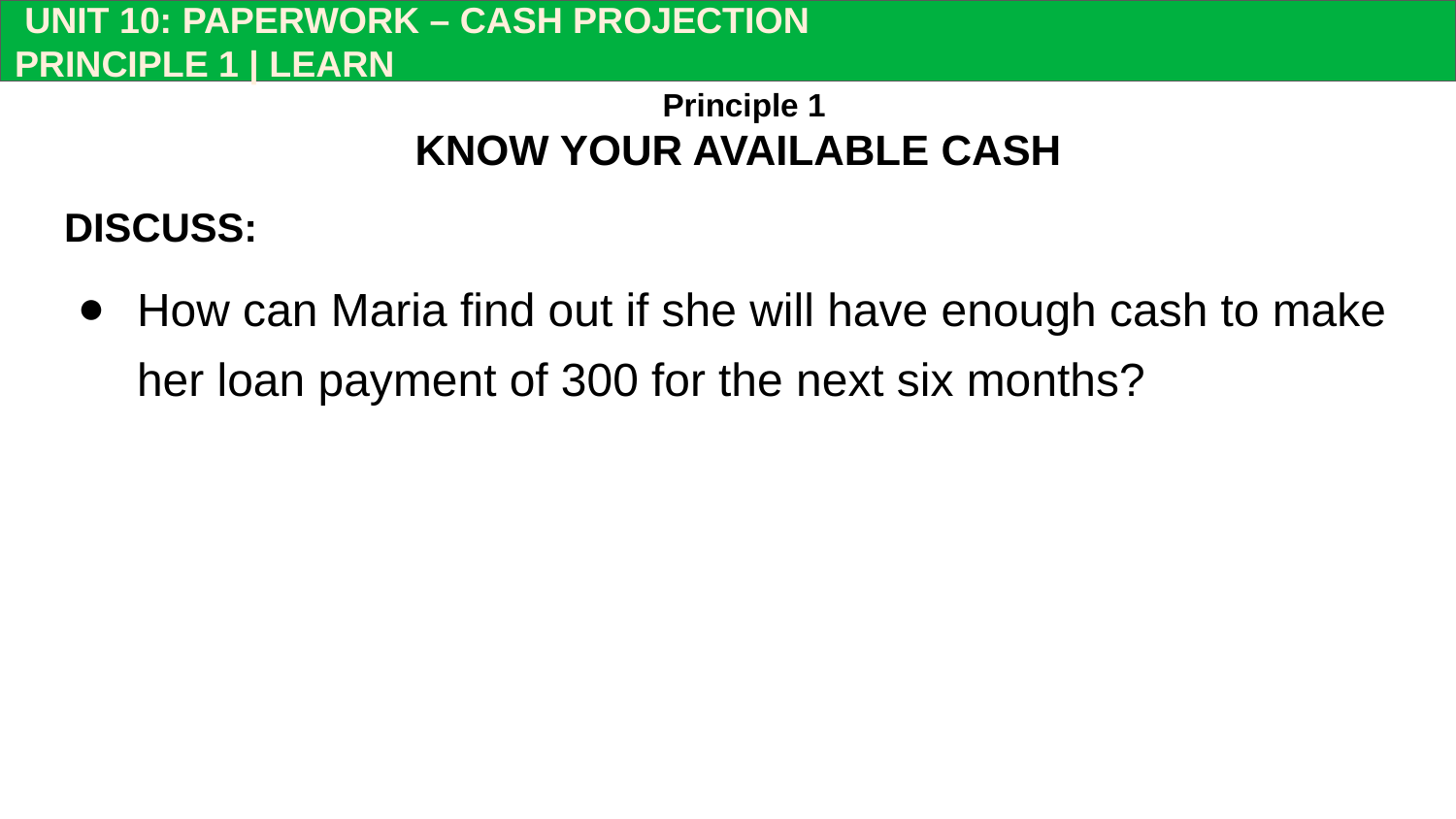

UNIT 10: PAPERWORK – CASH PROJECTION			     	    PRINCIPLE 1 | LEARN
Principle 1
KNOW YOUR AVAILABLE CASH
DISCUSS:
How can Maria find out if she will have enough cash to make her loan payment of 300 for the next six months?